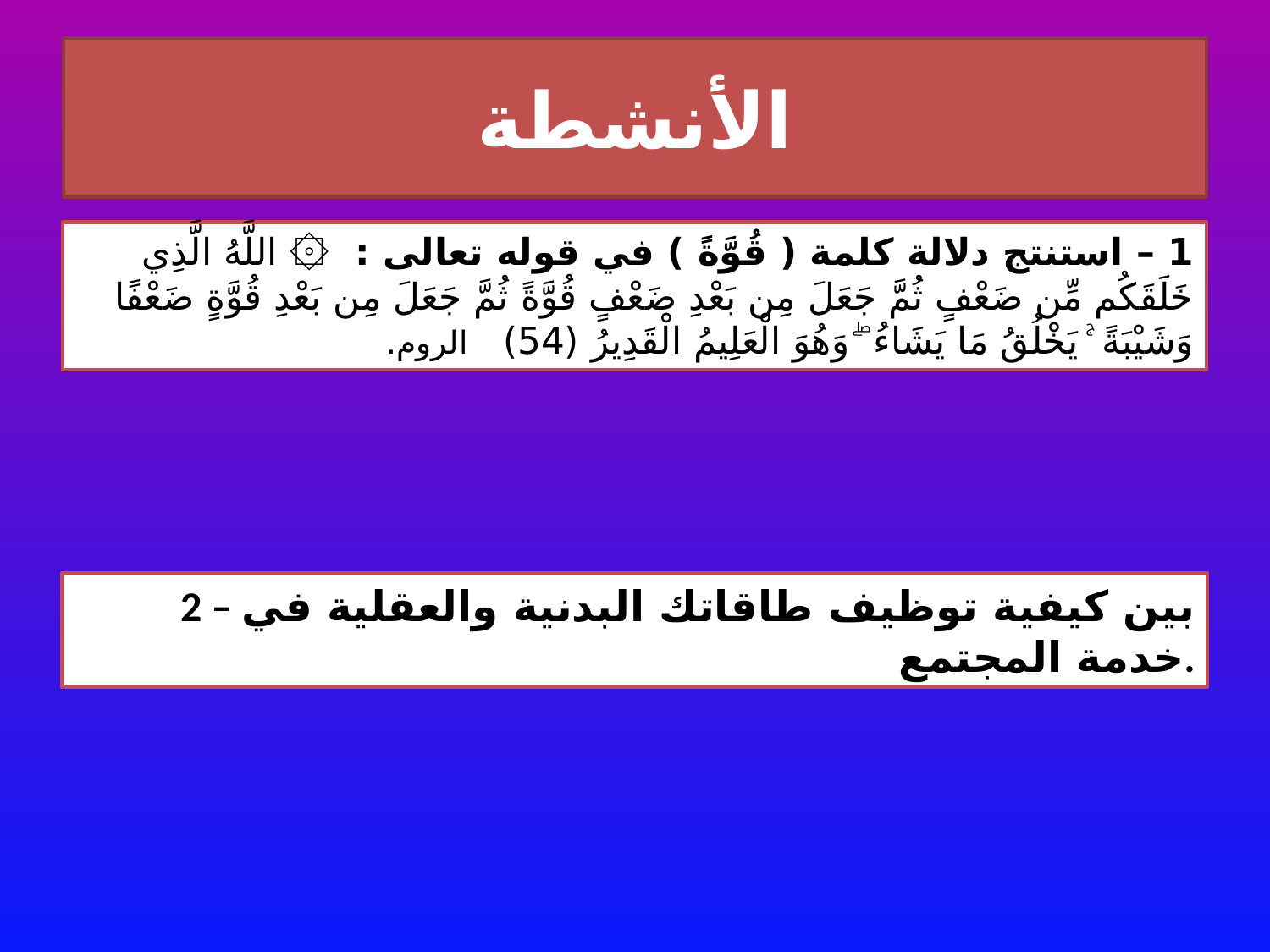

# الأنشطة
1 – استنتج دلالة كلمة ( قُوَّةً ) في قوله تعالى :  ۞ اللَّهُ الَّذِي خَلَقَكُم مِّن ضَعْفٍ ثُمَّ جَعَلَ مِن بَعْدِ ضَعْفٍ قُوَّةً ثُمَّ جَعَلَ مِن بَعْدِ قُوَّةٍ ضَعْفًا وَشَيْبَةً ۚ يَخْلُقُ مَا يَشَاءُ ۖ وَهُوَ الْعَلِيمُ الْقَدِيرُ (54)   الروم.
2 – بين كيفية توظيف طاقاتك البدنية والعقلية في خدمة المجتمع.